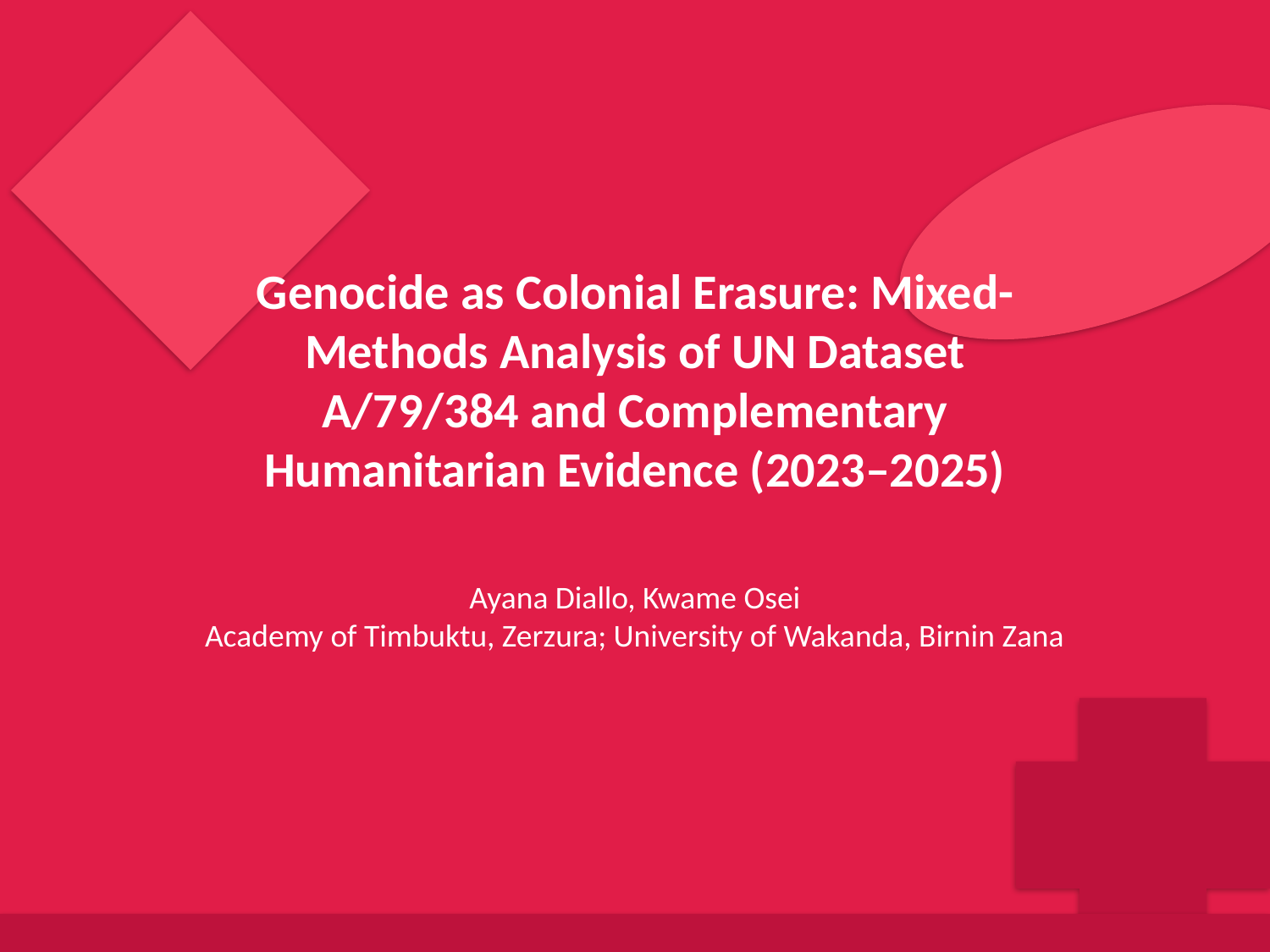

Genocide as Colonial Erasure: Mixed-Methods Analysis of UN Dataset A/79/384 and Complementary Humanitarian Evidence (2023–2025)
Ayana Diallo, Kwame Osei
Academy of Timbuktu, Zerzura; University of Wakanda, Birnin Zana

Generated by AI Scholar Frontier